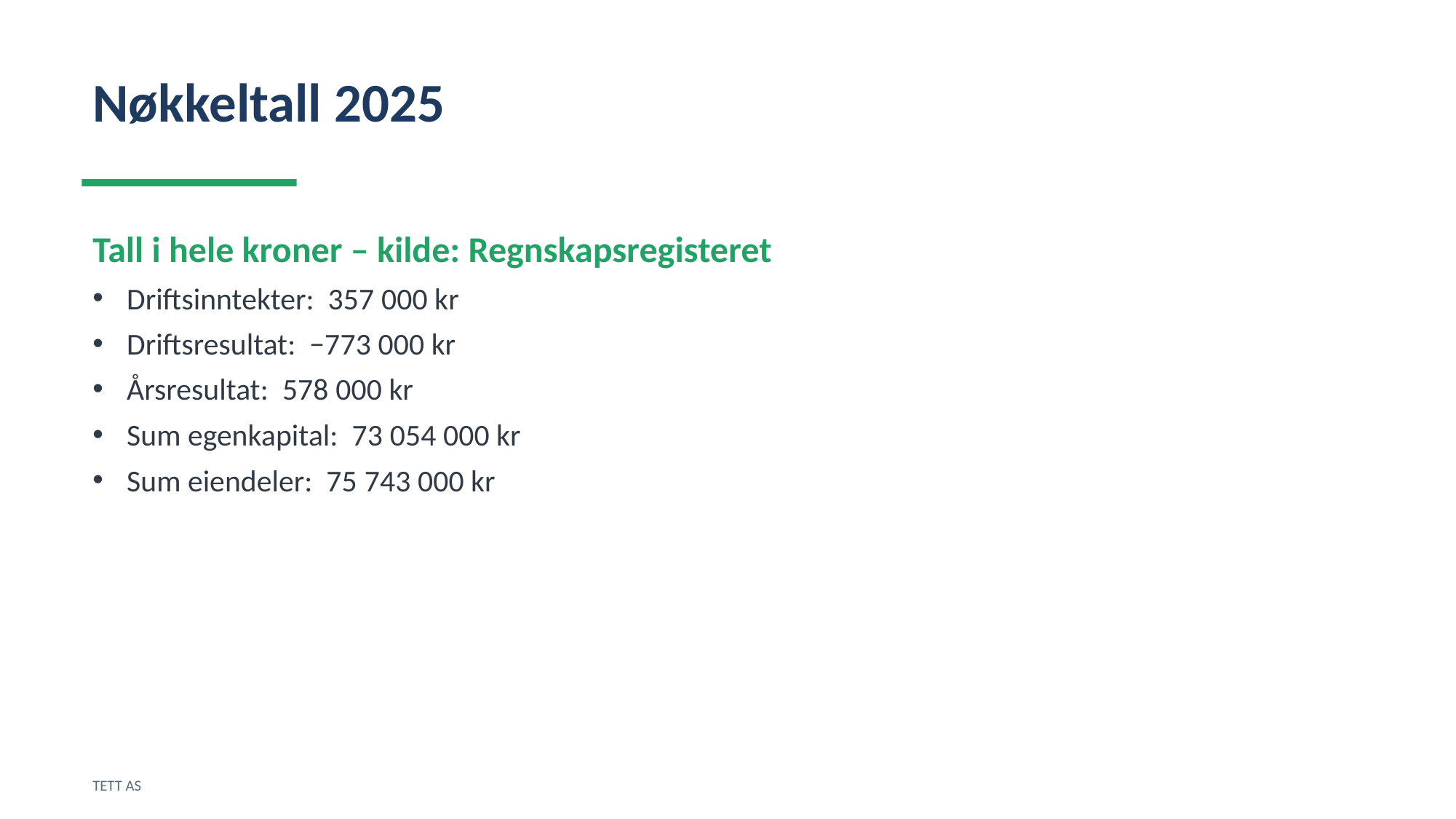

Nøkkeltall 2025

Tall i hele kroner – kilde: Regnskapsregisteret
Driftsinntekter:  357 000 kr
Driftsresultat:  −773 000 kr
Årsresultat:  578 000 kr
Sum egenkapital:  73 054 000 kr
Sum eiendeler:  75 743 000 kr
TETT AS